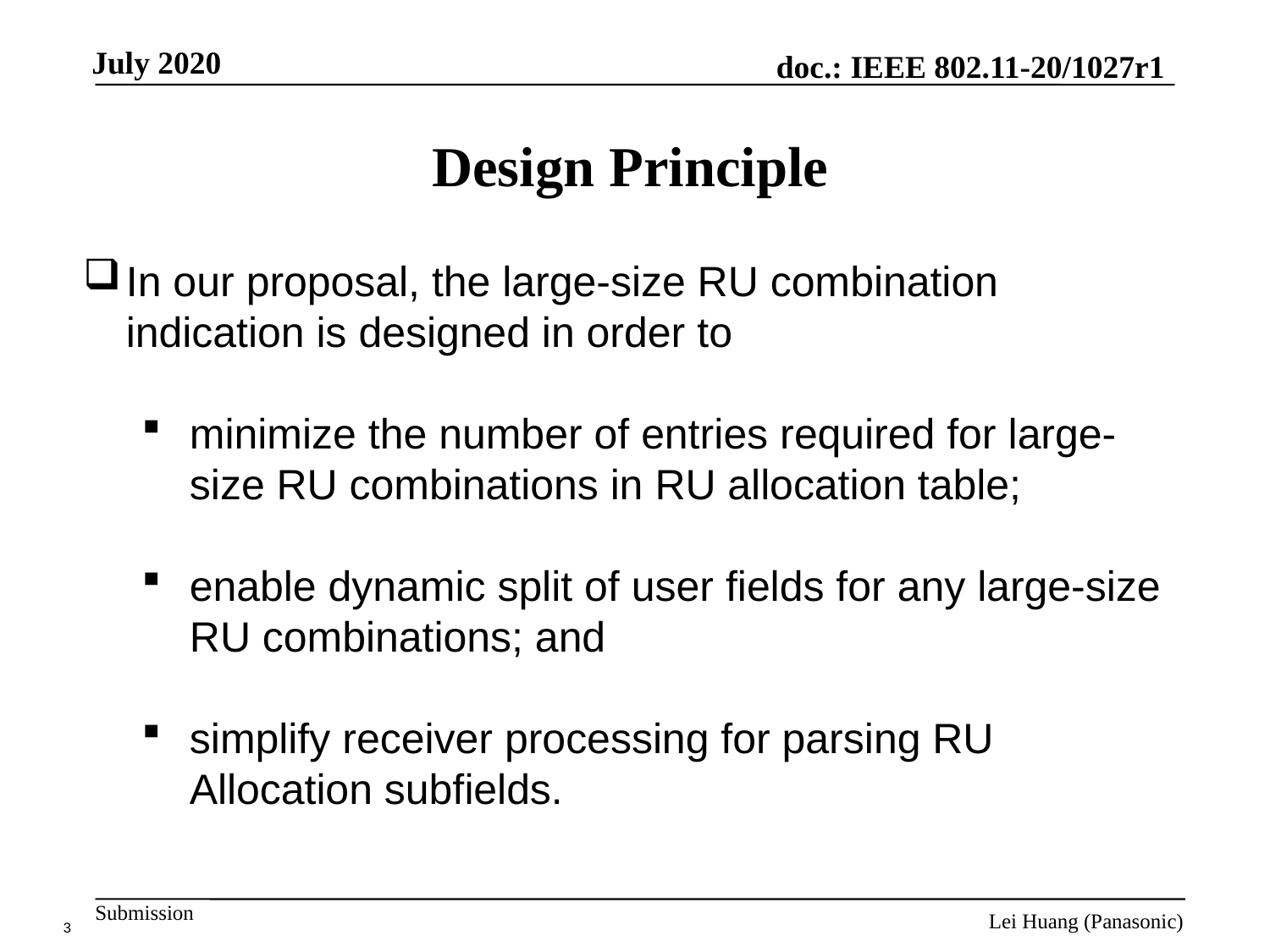

# Design Principle
In our proposal, the large-size RU combination indication is designed in order to

minimize the number of entries required for large-size RU combinations in RU allocation table;

enable dynamic split of user fields for any large-size RU combinations; and

simplify receiver processing for parsing RU Allocation subfields.
Lei Huang (Panasonic)
3